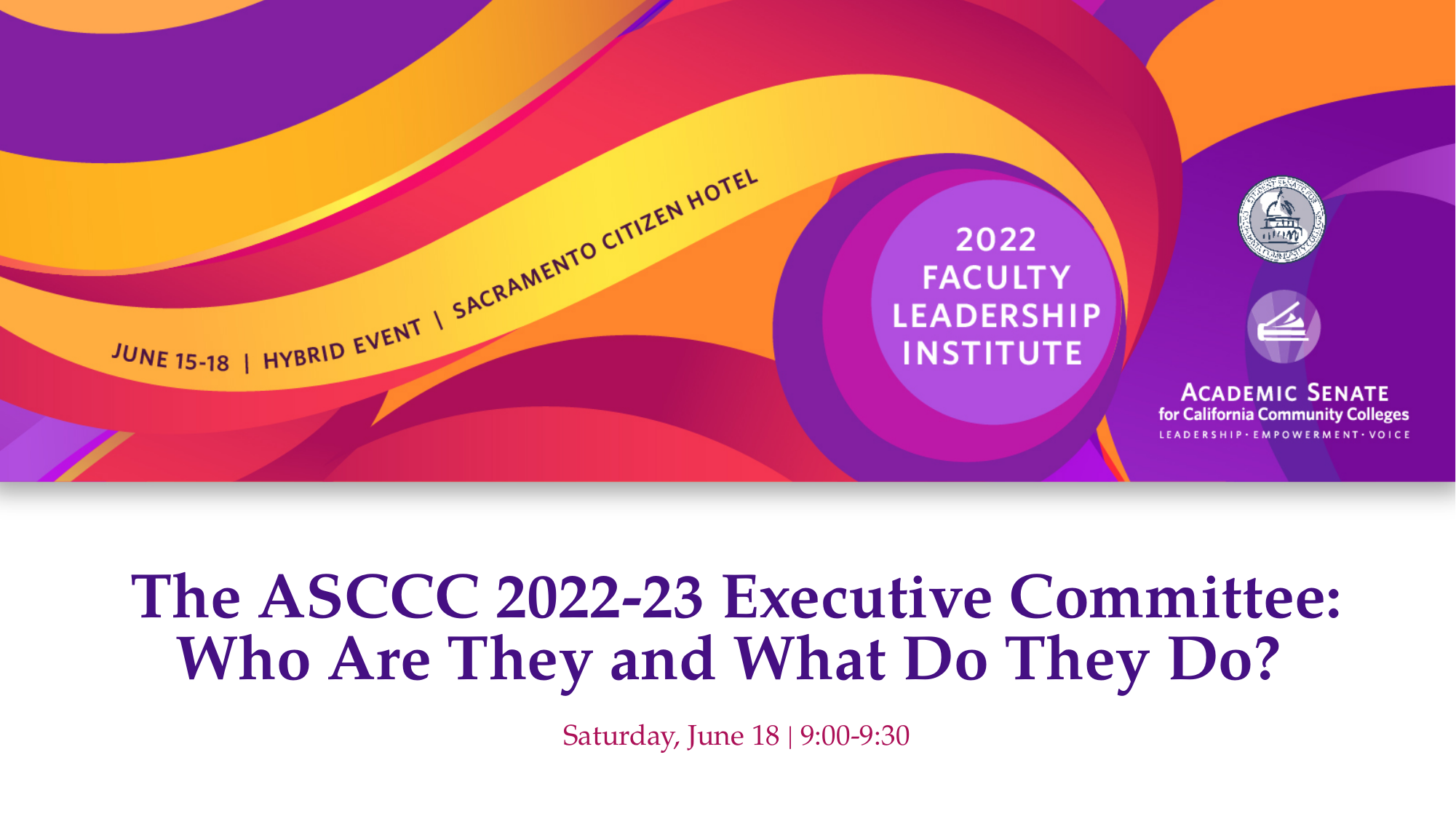

# The ASCCC 2022-23 Executive Committee: Who Are They and What Do They Do? Saturday, June 18 | 9:00-9:30